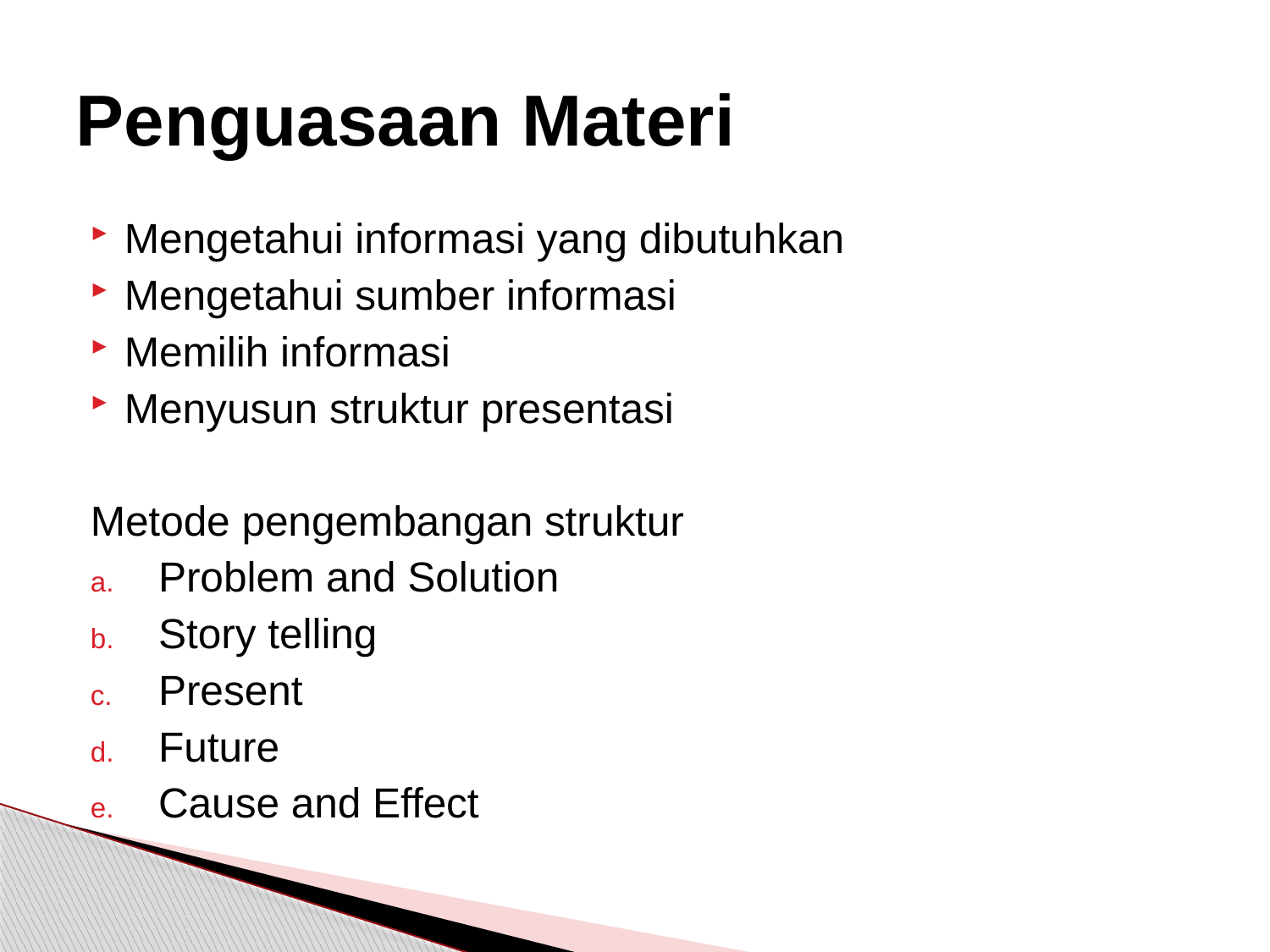

# Penguasaan Materi
Mengetahui informasi yang dibutuhkan
Mengetahui sumber informasi
Memilih informasi
Menyusun struktur presentasi

Metode pengembangan struktur
Problem and Solution
Story telling
Present
Future
Cause and Effect